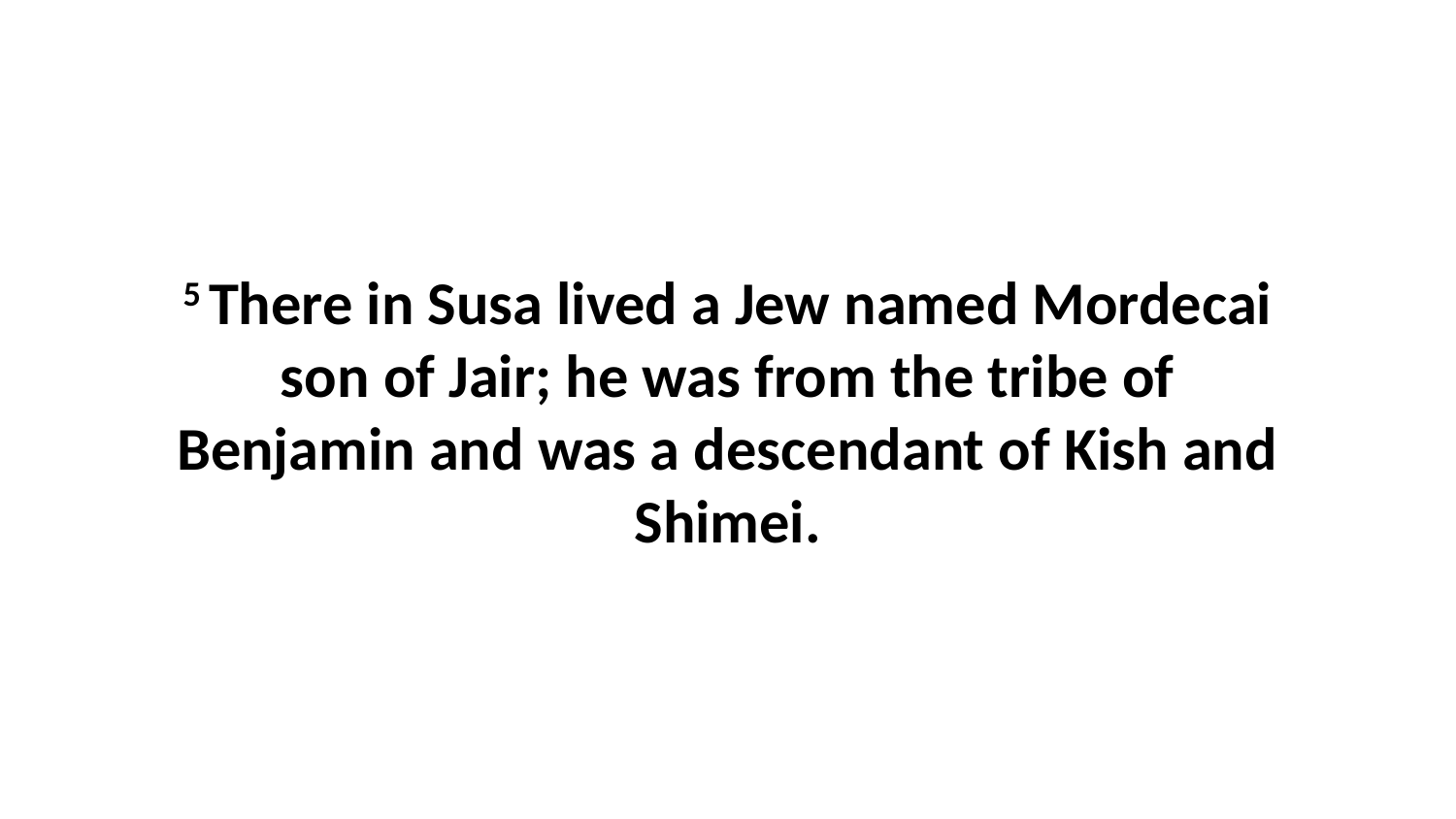

5 There in Susa lived a Jew named Mordecai son of Jair; he was from the tribe of Benjamin and was a descendant of Kish and Shimei.